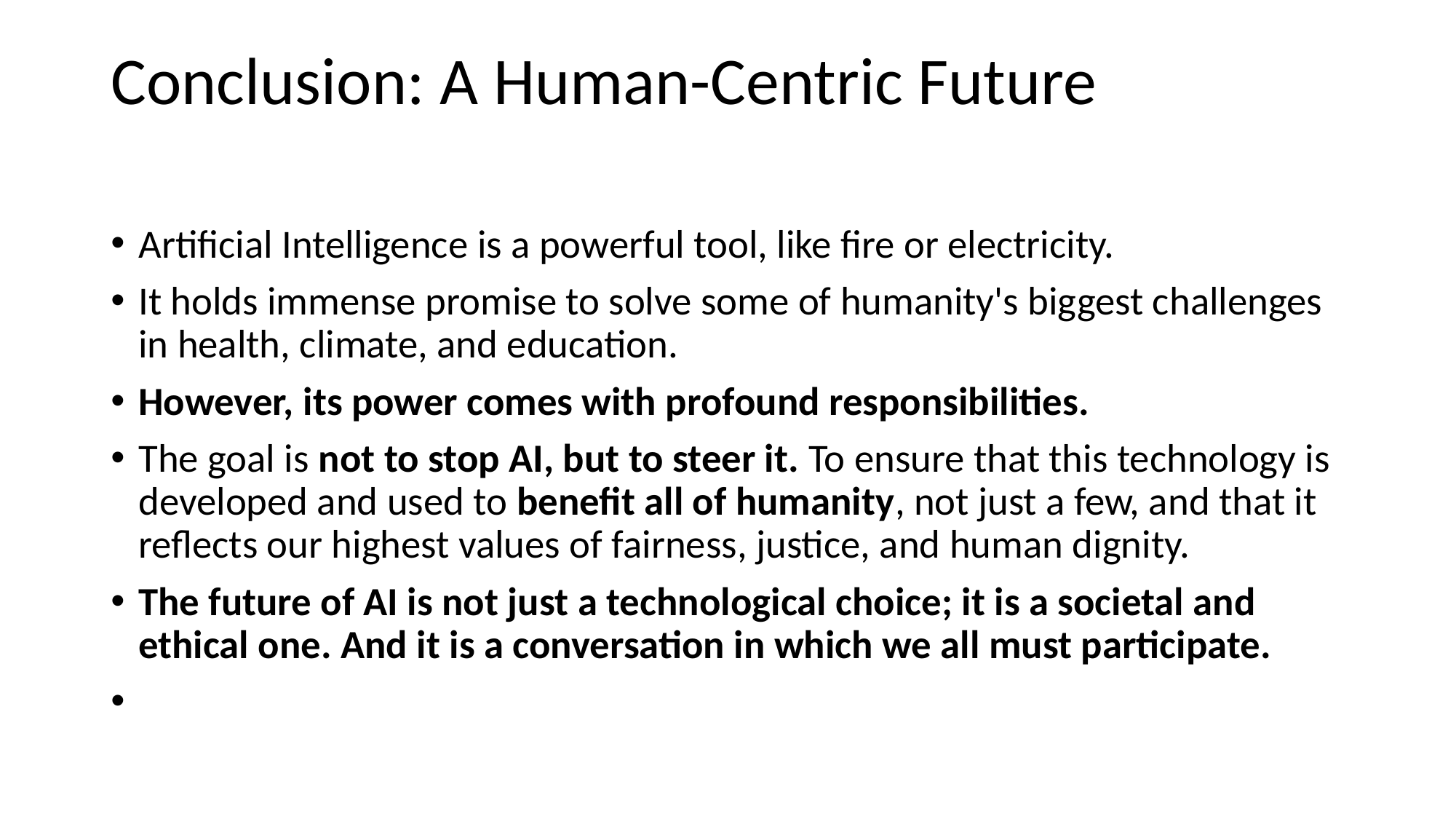

# Conclusion: A Human-Centric Future
Artificial Intelligence is a powerful tool, like fire or electricity.
It holds immense promise to solve some of humanity's biggest challenges in health, climate, and education.
However, its power comes with profound responsibilities.
The goal is not to stop AI, but to steer it. To ensure that this technology is developed and used to benefit all of humanity, not just a few, and that it reflects our highest values of fairness, justice, and human dignity.
The future of AI is not just a technological choice; it is a societal and ethical one. And it is a conversation in which we all must participate.